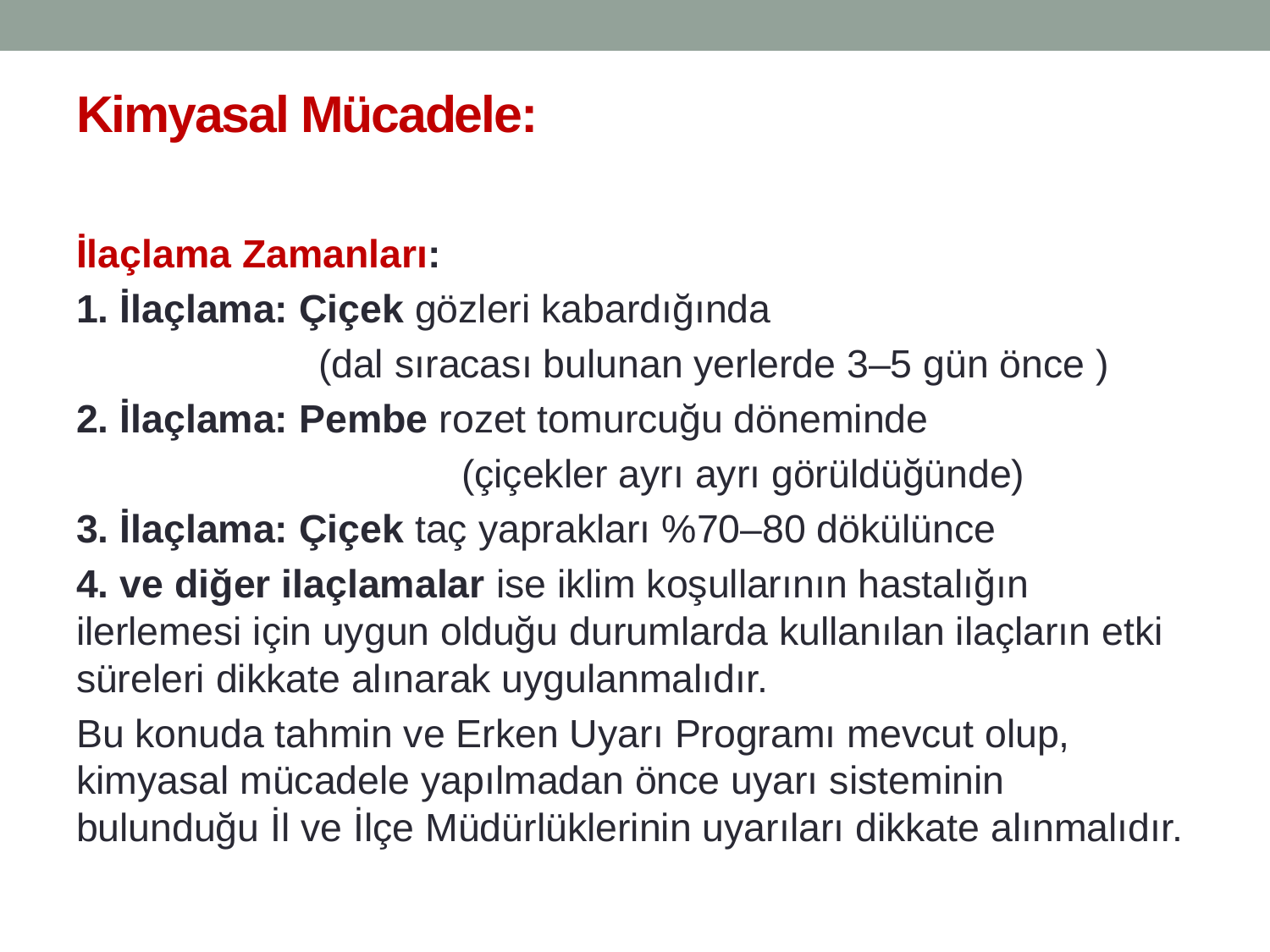

# Kimyasal Mücadele:
İlaçlama Zamanları:
1. İlaçlama: Çiçek gözleri kabardığında
                      (dal sıracası bulunan yerlerde 3–5 gün önce )
2. İlaçlama: Pembe rozet tomurcuğu döneminde
                                   (çiçekler ayrı ayrı görüldüğünde)
3. İlaçlama: Çiçek taç yaprakları %70–80 dökülünce
4. ve diğer ilaçlamalar ise iklim koşullarının hastalığın ilerlemesi için uygun olduğu durumlarda kullanılan ilaçların etki süreleri dikkate alınarak uygulanmalıdır.
Bu konuda tahmin ve Erken Uyarı Programı mevcut olup, kimyasal mücadele yapılmadan önce uyarı sisteminin bulunduğu İl ve İlçe Müdürlüklerinin uyarıları dikkate alınmalıdır.